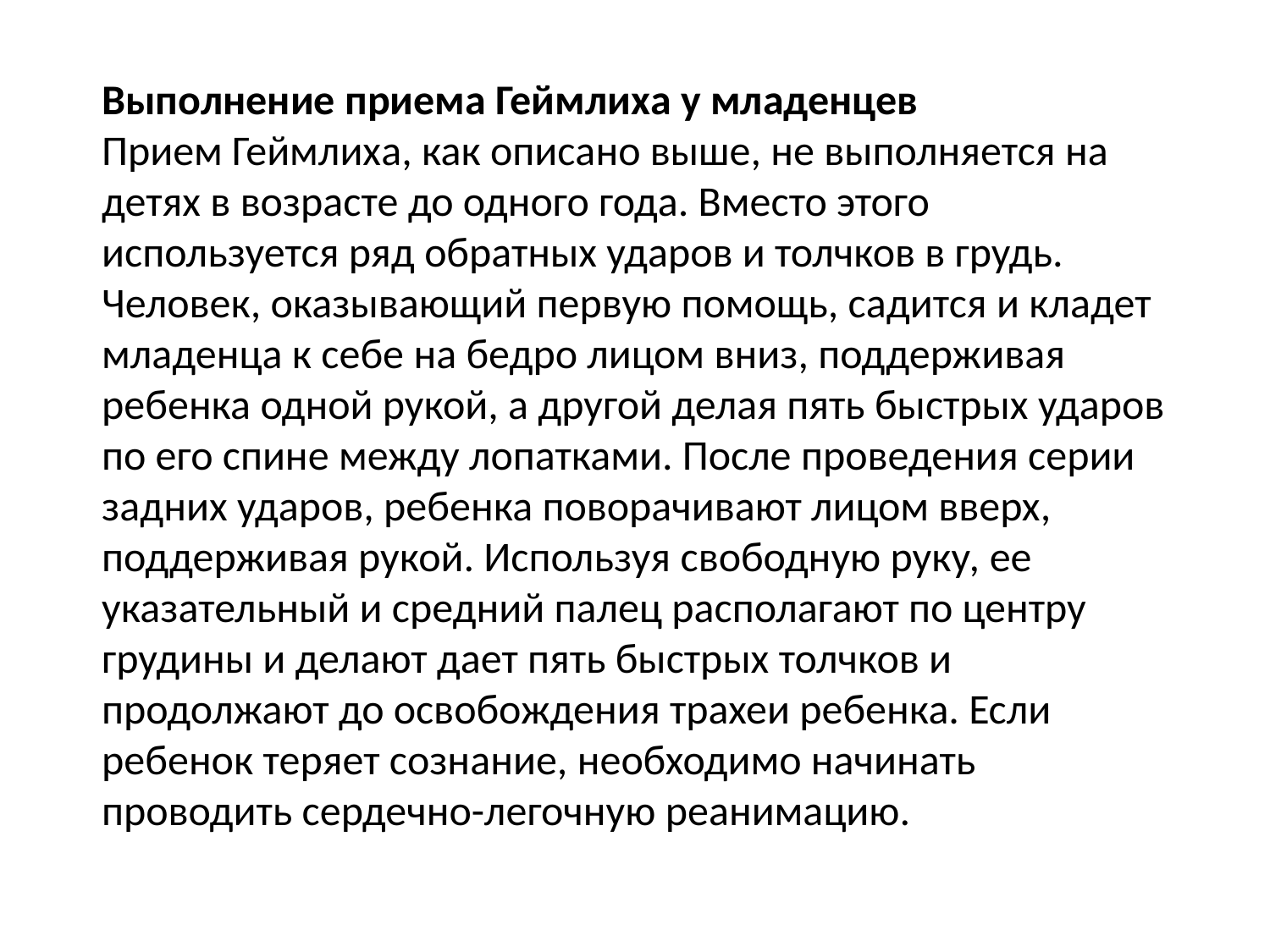

Выполнение приема Геймлиха у младенцев
Прием Геймлиха, как описано выше, не выполняется на детях в возрасте до одного года. Вместо этого используется ряд обратных ударов и толчков в грудь. Человек, оказывающий первую помощь, садится и кладет младенца к себе на бедро лицом вниз, поддерживая ребенка одной рукой, а другой делая пять быстрых ударов по его спине между лопатками. После проведения серии задних ударов, ребенка поворачивают лицом вверх, поддерживая рукой. Используя свободную руку, ее указательный и средний палец располагают по центру грудины и делают дает пять быстрых толчков и продолжают до освобождения трахеи ребенка. Если ребенок теряет сознание, необходимо начинать проводить сердечно-легочную реанимацию.